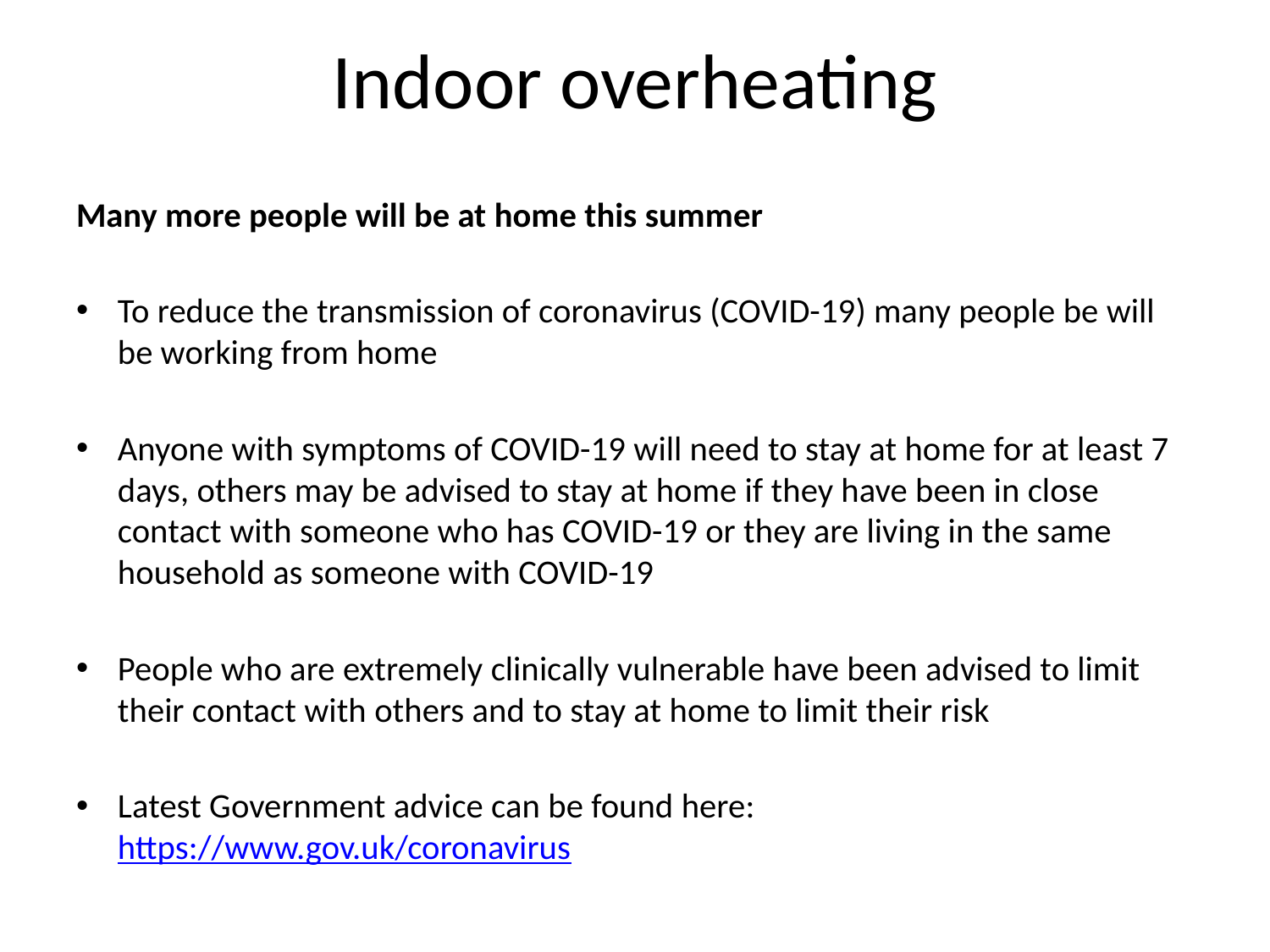

# Indoor overheating
Many more people will be at home this summer

To reduce the transmission of coronavirus (COVID-19) many people be will be working from home

Anyone with symptoms of COVID-19 will need to stay at home for at least 7 days, others may be advised to stay at home if they have been in close contact with someone who has COVID-19 or they are living in the same household as someone with COVID-19

People who are extremely clinically vulnerable have been advised to limit their contact with others and to stay at home to limit their risk

Latest Government advice can be found here: https://www.gov.uk/coronavirus